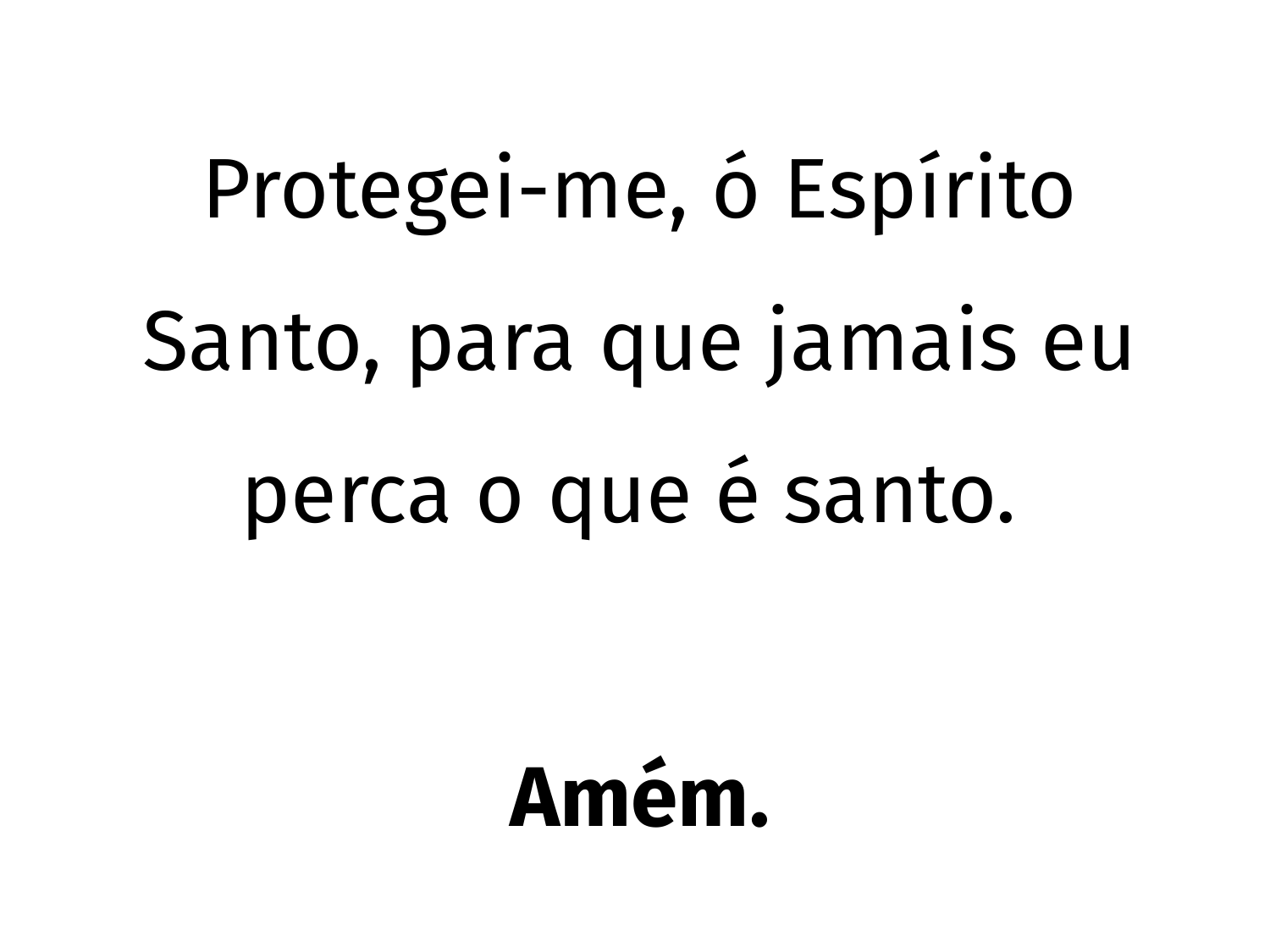

Protegei-me, ó Espírito Santo, para que jamais eu perca o que é santo.

Amém.